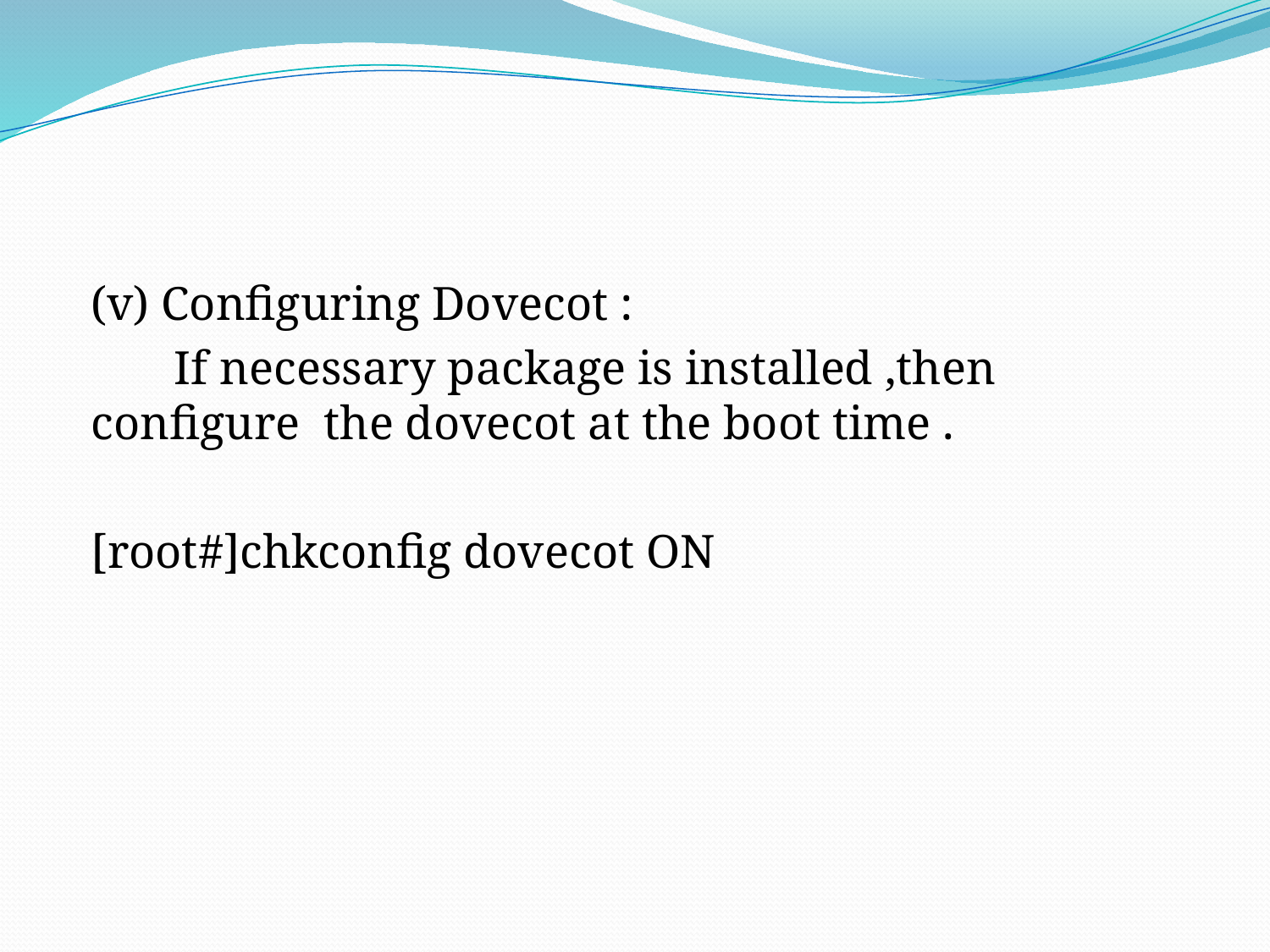

#
(v) Configuring Dovecot :
       If necessary package is installed ,then configure  the dovecot at the boot time .

[root#]chkconfig dovecot ON